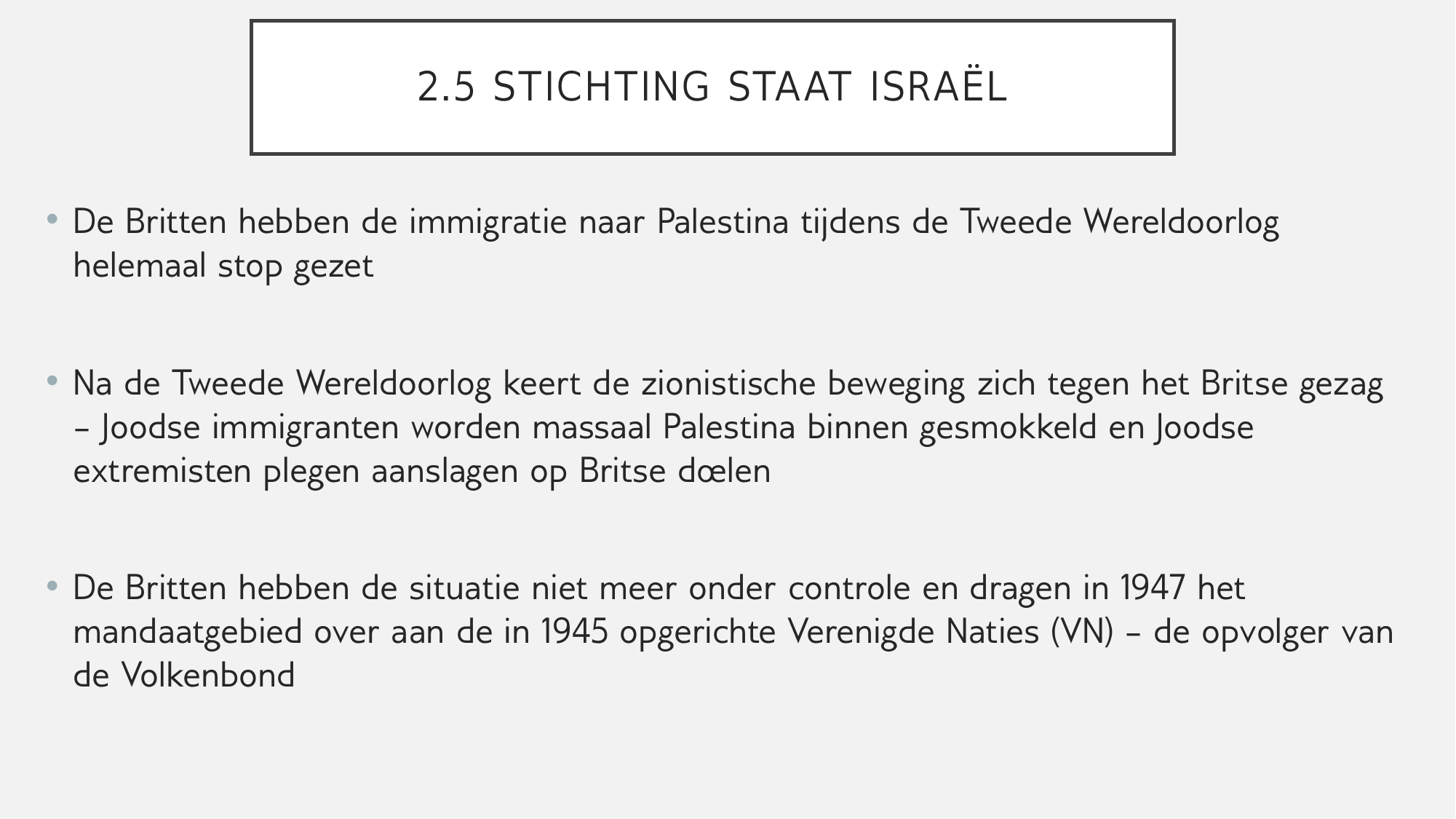

# 2.5 Stichting Staat Israël
De Britten hebben de immigratie naar Palestina tijdens de Tweede Wereldoorlog helemaal stop gezet

Na de Tweede Wereldoorlog keert de zionistische beweging zich tegen het Britse gezag – Joodse immigranten worden massaal Palestina binnen gesmokkeld en Joodse extremisten plegen aanslagen op Britse doelen​

De Britten hebben de situatie niet meer onder controle en dragen in 1947 het mandaatgebied over aan de in 1945 opgerichte Verenigde Naties (VN) – de opvolger van de Volkenbond